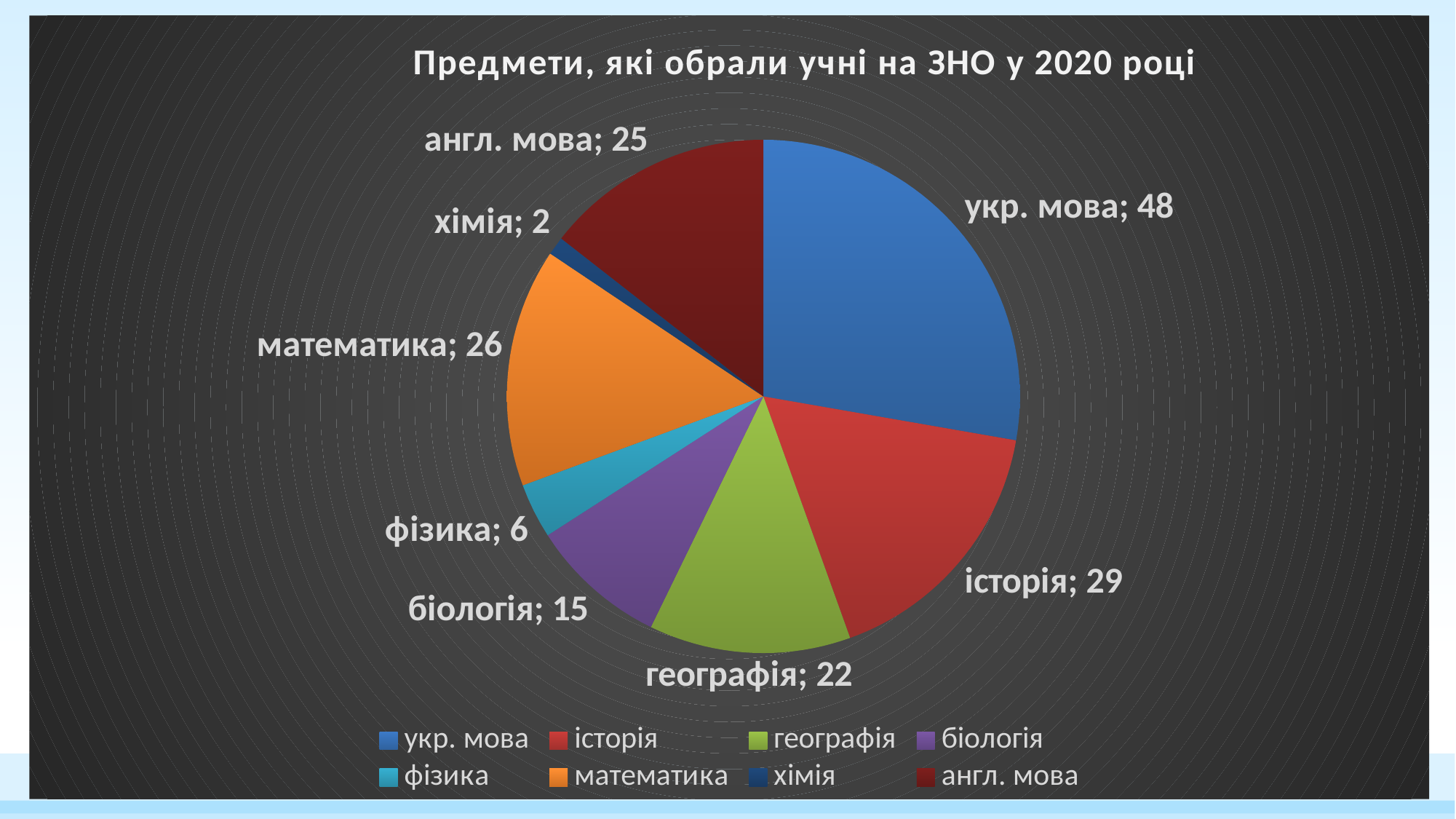

### Chart: Предмети, які обрали учні на ЗНО у 2020 році

| Category |  |  |  |
|---|---|---|---|
| укр. мова | 48.0 | None | None |
| історія | 29.0 | None | None |
| географія | 22.0 | None | None |
| біологія | 15.0 | None | None |
| фізика | 6.0 | None | None |
| математика | 26.0 | None | None |
| хімія | 2.0 | None | None |
| англ. мова | 25.0 | None | None |